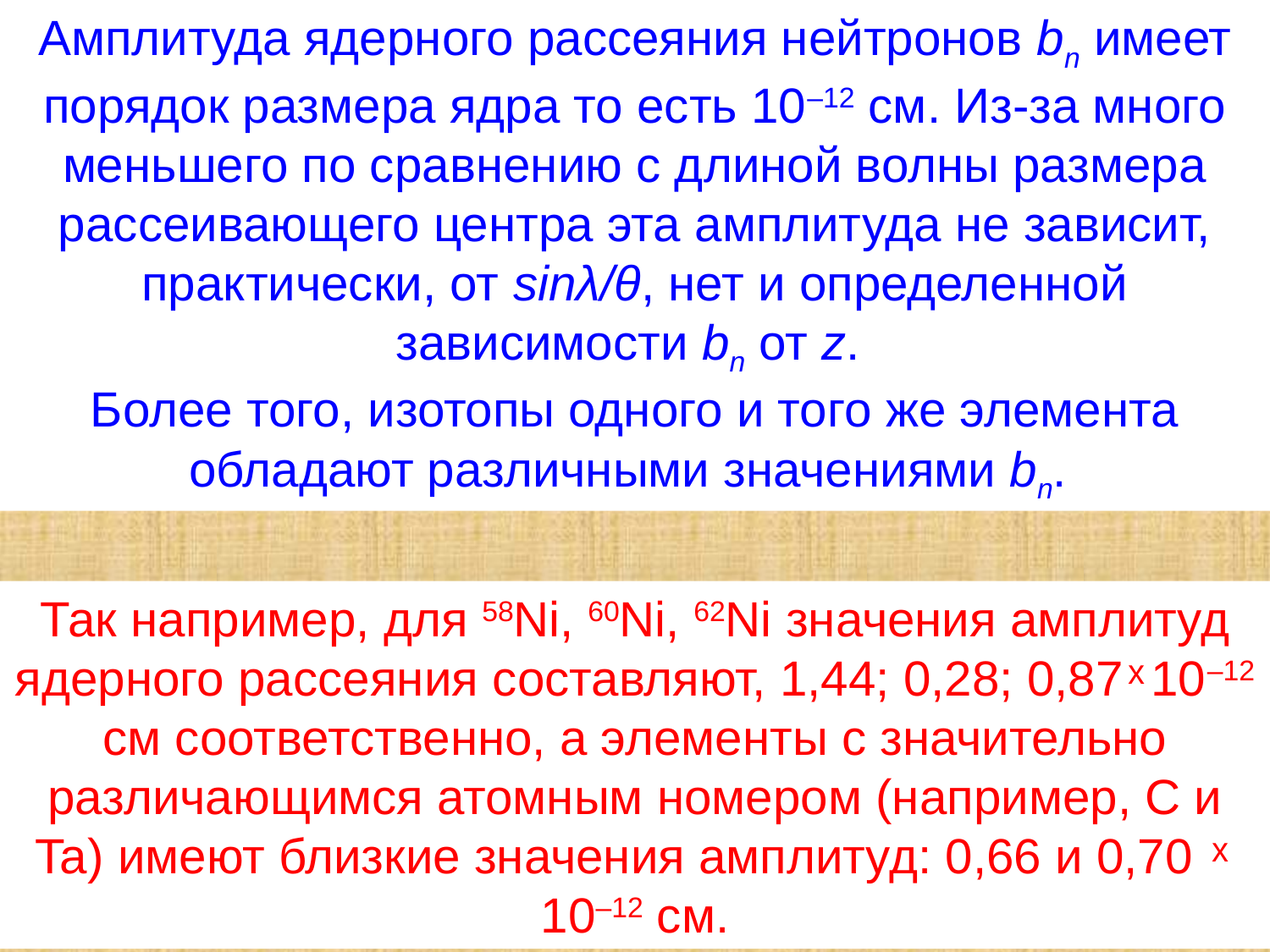

Амплитуда ядерного рассеяния нейтронов bn имеет порядок размера ядра то есть 10–12 см. Из-за много меньшего по сравнению с длиной волны размера рассеивающего центра эта амплитуда не зависит, практически, от sinλ/θ, нет и определенной зависимости bn от z.
Более того, изотопы одного и того же элемента обладают различными значениями bn.
Так например, для 58Ni, 60Ni, 62Ni значения амплитуд ядерного рассеяния составляют, 1,44; 0,28; 0,87 ͯ 10–12 см соответственно, а элементы с значительно различающимся атомным номером (например, C и Ta) имеют близкие значения амплитуд: 0,66 и 0,70  ͯ  10–12 см.